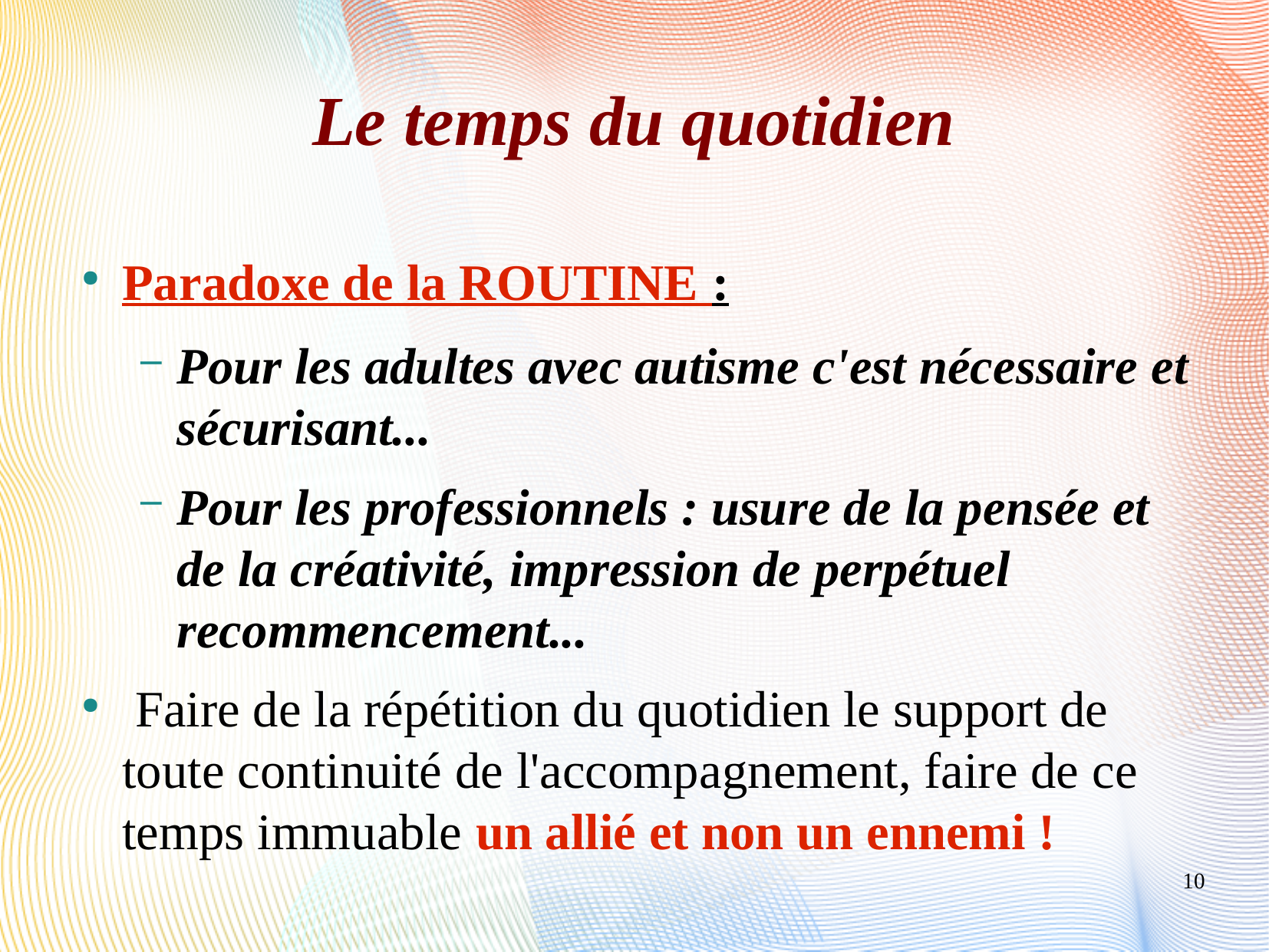

Le temps du quotidien
Paradoxe de la ROUTINE :
Pour les adultes avec autisme c'est nécessaire et sécurisant...
Pour les professionnels : usure de la pensée et de la créativité, impression de perpétuel recommencement...
 Faire de la répétition du quotidien le support de toute continuité de l'accompagnement, faire de ce temps immuable un allié et non un ennemi !
10